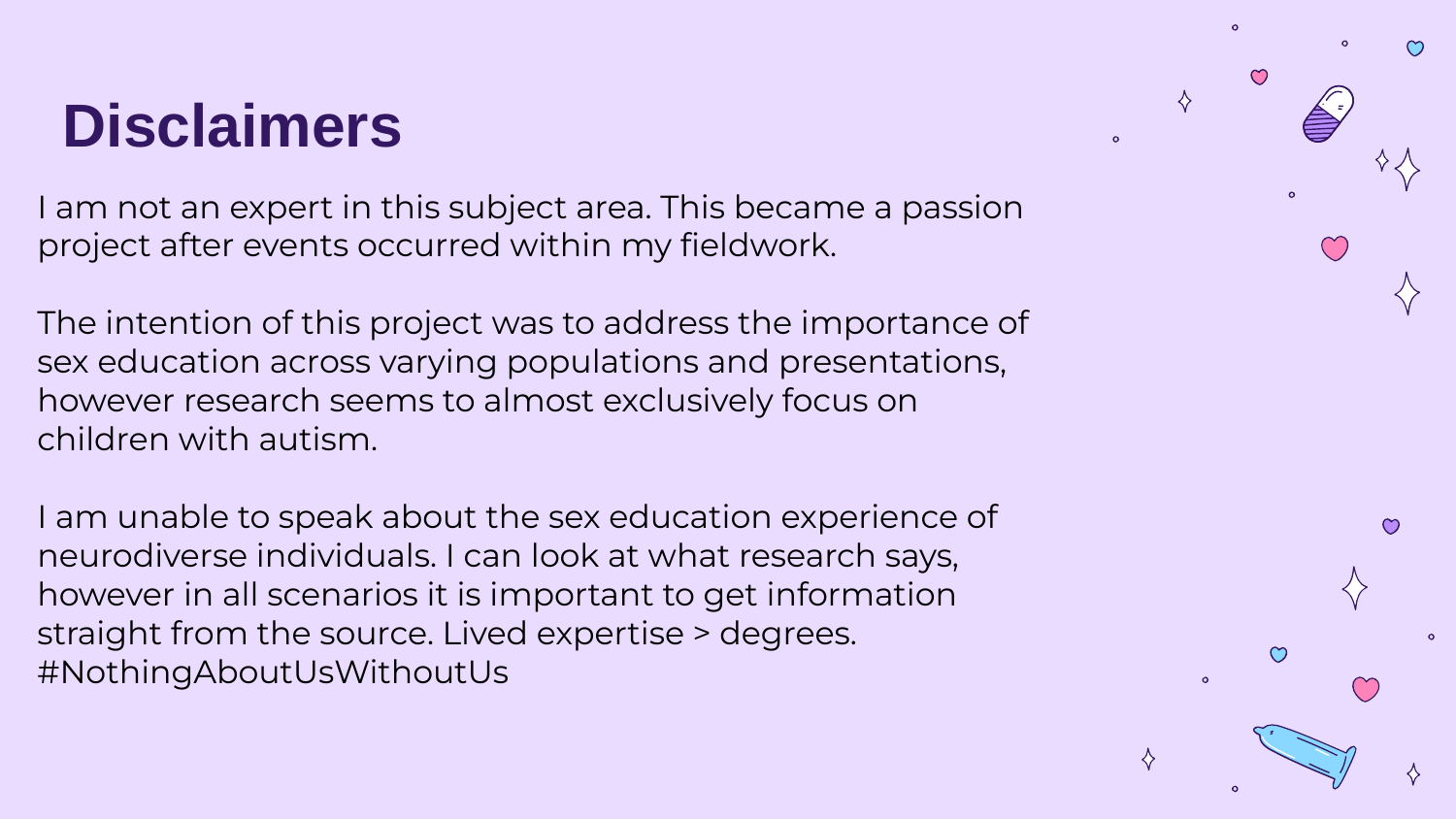

# Disclaimers
I am not an expert in this subject area. This became a passion project after events occurred within my fieldwork.

The intention of this project was to address the importance of sex education across varying populations and presentations, however research seems to almost exclusively focus on children with autism.

I am unable to speak about the sex education experience of neurodiverse individuals. I can look at what research says, however in all scenarios it is important to get information straight from the source. Lived expertise > degrees. #NothingAboutUsWithoutUs